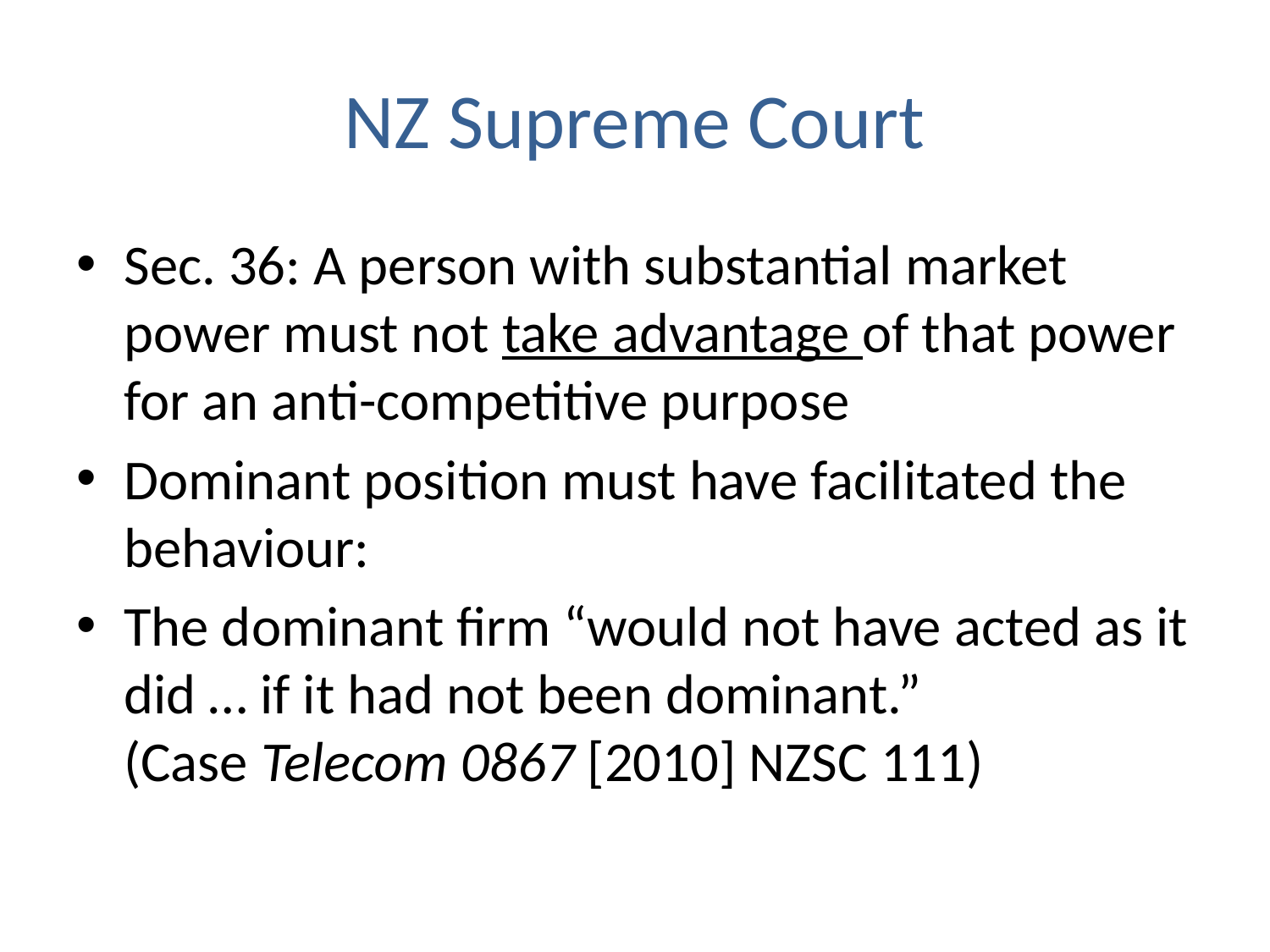

# NZ Supreme Court
Sec. 36: A person with substantial market power must not take advantage of that power for an anti-competitive purpose
Dominant position must have facilitated the behaviour:
The dominant firm “would not have acted as it did … if it had not been dominant.”
(Case Telecom 0867 [2010] NZSC 111)